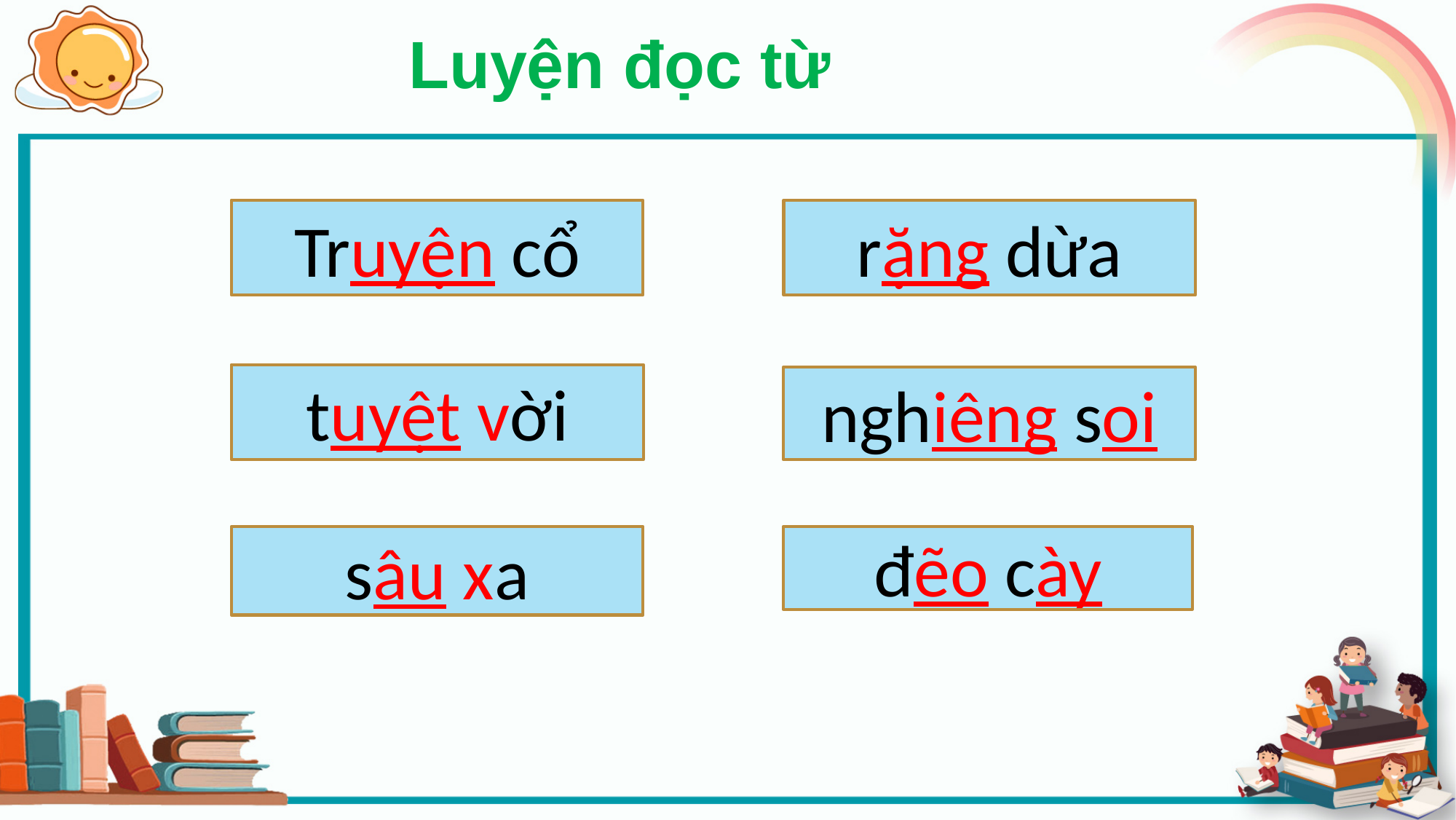

Luyện đọc từ
Truyện cổ
rặng dừa
tuyệt vời
nghiêng soi
sâu xa
đẽo cày